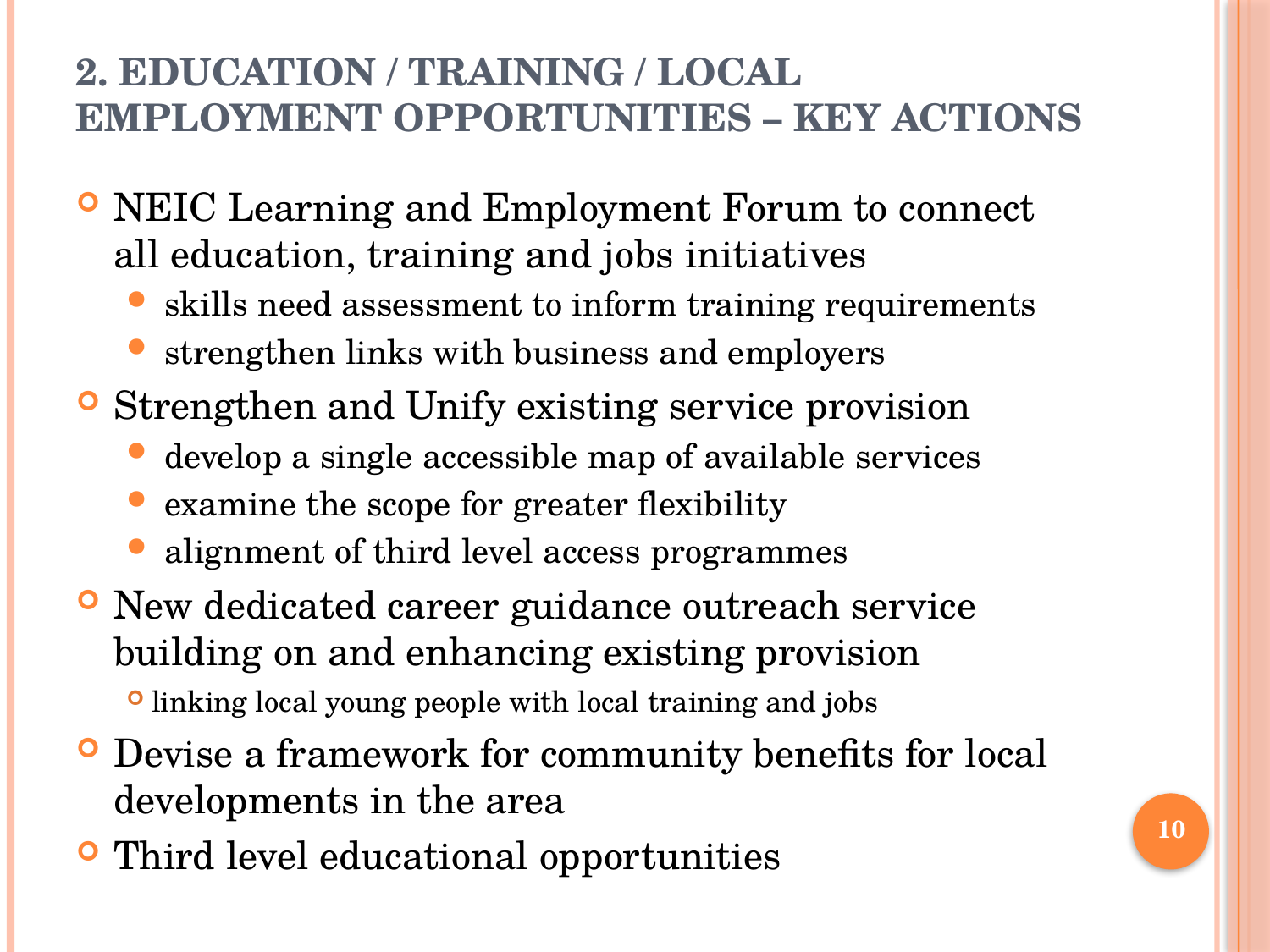

# 2. education / training / Local Employment Opportunities – key Actions
NEIC Learning and Employment Forum to connect all education, training and jobs initiatives
skills need assessment to inform training requirements
strengthen links with business and employers
Strengthen and Unify existing service provision
develop a single accessible map of available services
examine the scope for greater flexibility
alignment of third level access programmes
New dedicated career guidance outreach service building on and enhancing existing provision
linking local young people with local training and jobs
Devise a framework for community benefits for local developments in the area
Third level educational opportunities

10